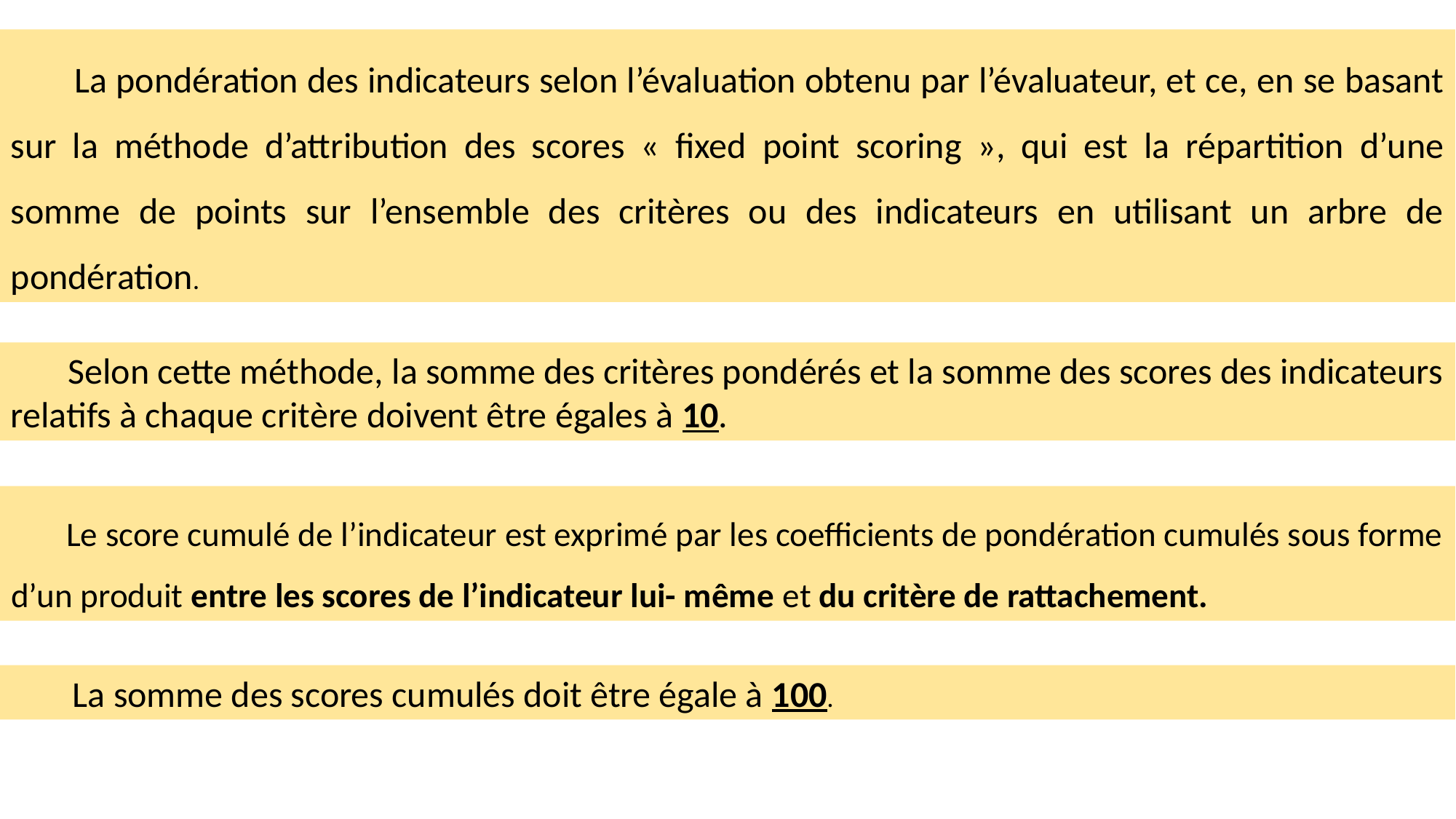

La pondération des indicateurs selon l’évaluation obtenu par l’évaluateur, et ce, en se basant sur la méthode d’attribution des scores « fixed point scoring », qui est la répartition d’une somme de points sur l’ensemble des critères ou des indicateurs en utilisant un arbre de pondération.
       Selon cette méthode, la somme des critères pondérés et la somme des scores des indicateurs relatifs à chaque critère doivent être égales à 10.
       Le score cumulé de l’indicateur est exprimé par les coefficients de pondération cumulés sous forme d’un produit entre les scores de l’indicateur lui- même et du critère de rattachement.
          La somme des scores cumulés doit être égale à 100.